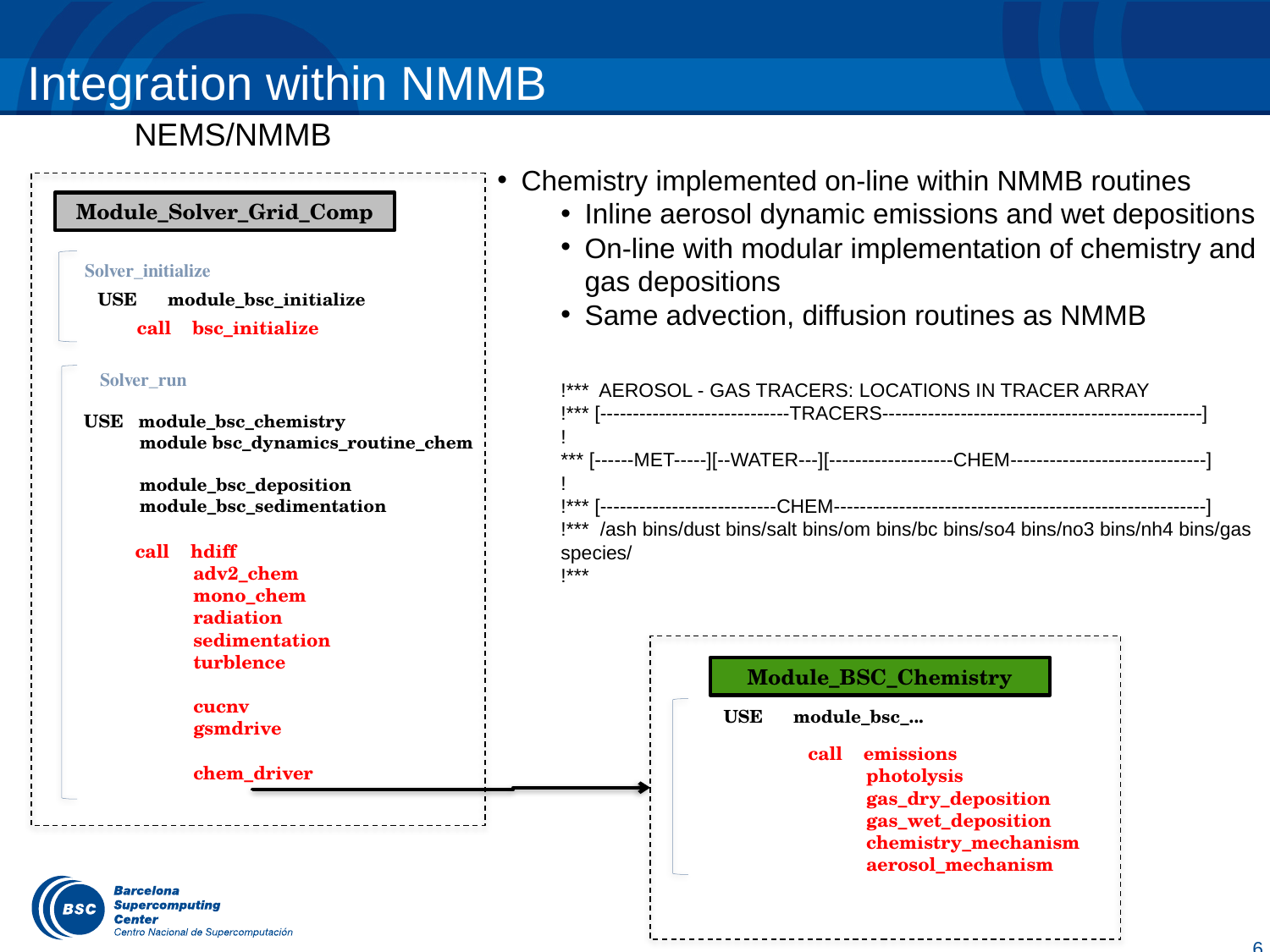

# Integration within NMMB
NEMS/NMMB
Chemistry implemented on-line within NMMB routines
Inline aerosol dynamic emissions and wet depositions
On-line with modular implementation of chemistry and gas depositions
Same advection, diffusion routines as NMMB

!***  AEROSOL - GAS TRACERS: LOCATIONS IN TRACER ARRAY
!*** [-----------------------------TRACERS-------------------------------------------------]
!
*** [------MET-----][--WATER---][-------------------CHEM------------------------------]
!
!*** [---------------------------CHEM---------------------------------------------------------]
!***  /ash bins/dust bins/salt bins/om bins/bc bins/so4 bins/no3 bins/nh4 bins/gas species/
!***

Module_Solver_Grid_Comp

Solver_initialize
USE      module_bsc_initialize
call    bsc_initialize
Solver_run

USE   module_bsc_chemistry
           module bsc_dynamics_routine_chem
           module_bsc_deposition
           module_bsc_sedimentation
call    hdiff
           adv2_chem
           mono_chem
           radiation
           sedimentation
           turblence

           cucnv
           gsmdrive

           chem_driver

Module_BSC_Chemistry

USE      module_bsc_...
call    emissions
           photolysis
           gas_dry_deposition
           gas_wet_deposition
           chemistry_mechanism
           aerosol_mechanism
6